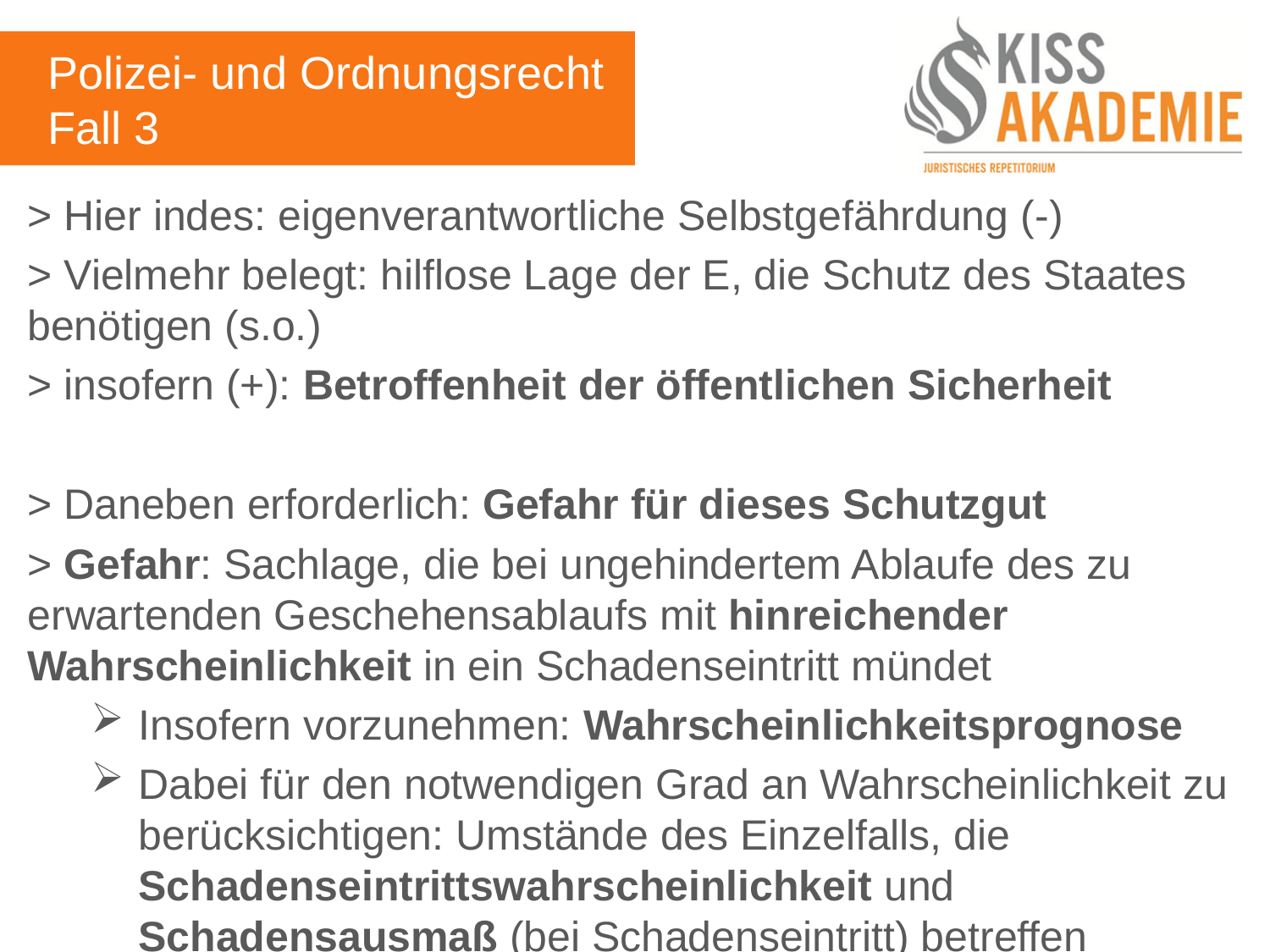

Polizei- und Ordnungsrecht
Fall 3
> Hier indes: eigenverantwortliche Selbstgefährdung (-)
> Vielmehr belegt: hilflose Lage der E, die Schutz des Staates benötigen (s.o.)
> insofern (+): Betroffenheit der öffentlichen Sicherheit

> Daneben erforderlich: Gefahr für dieses Schutzgut
> Gefahr: Sachlage, die bei ungehindertem Ablaufe des zu erwartenden Geschehensablaufs mit hinreichender Wahrscheinlichkeit in ein Schadenseintritt mündet
Insofern vorzunehmen: Wahrscheinlichkeitsprognose
Dabei für den notwendigen Grad an Wahrscheinlichkeit zu berücksichtigen: Umstände des Einzelfalls, die Schadenseintrittswahrscheinlichkeit und Schadensausmaß (bei Schadenseintritt) betreffen (Je...desto)